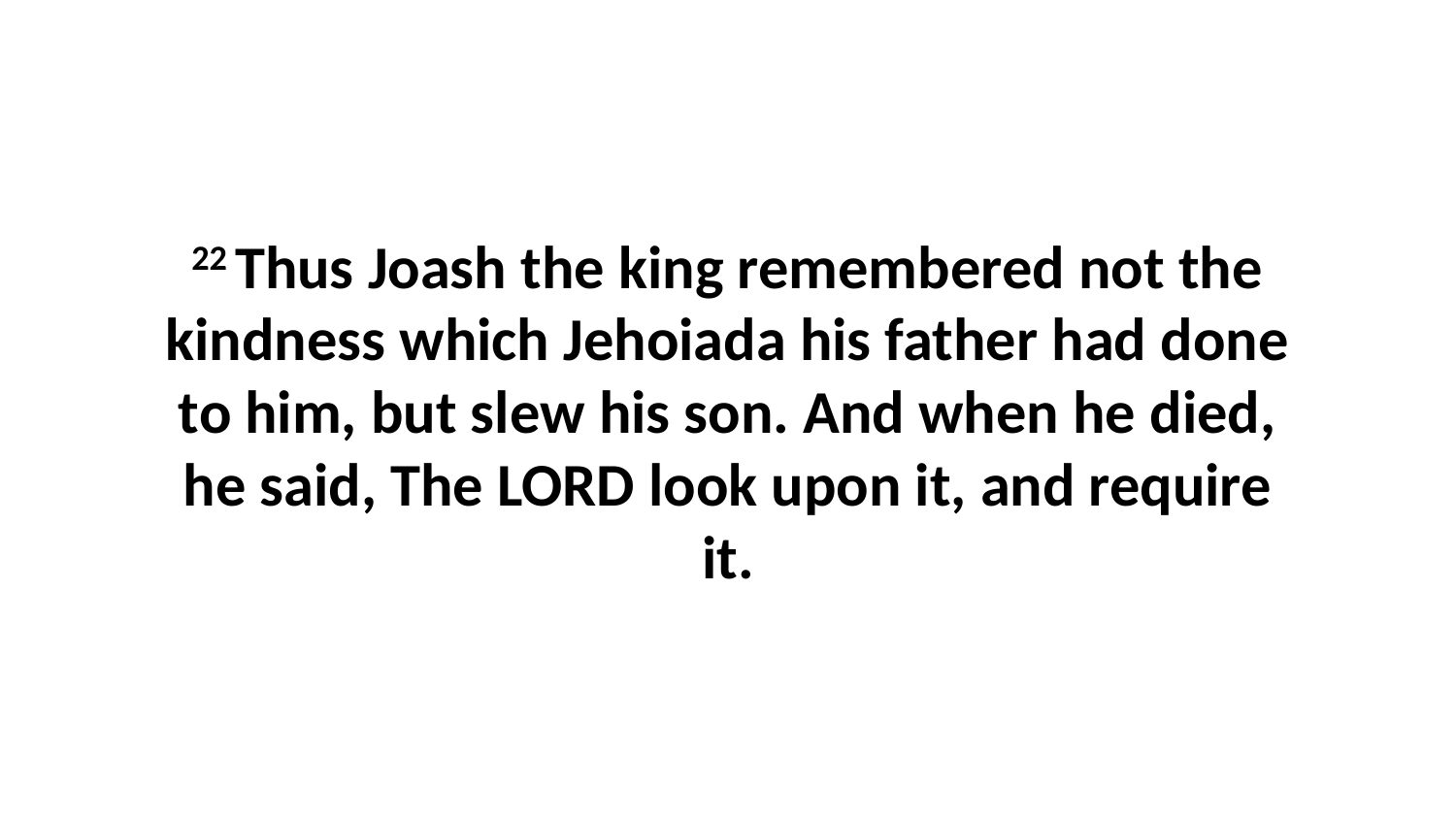

22 Thus Joash the king remembered not the kindness which Jehoiada his father had done to him, but slew his son. And when he died, he said, The LORD look upon it, and require it.